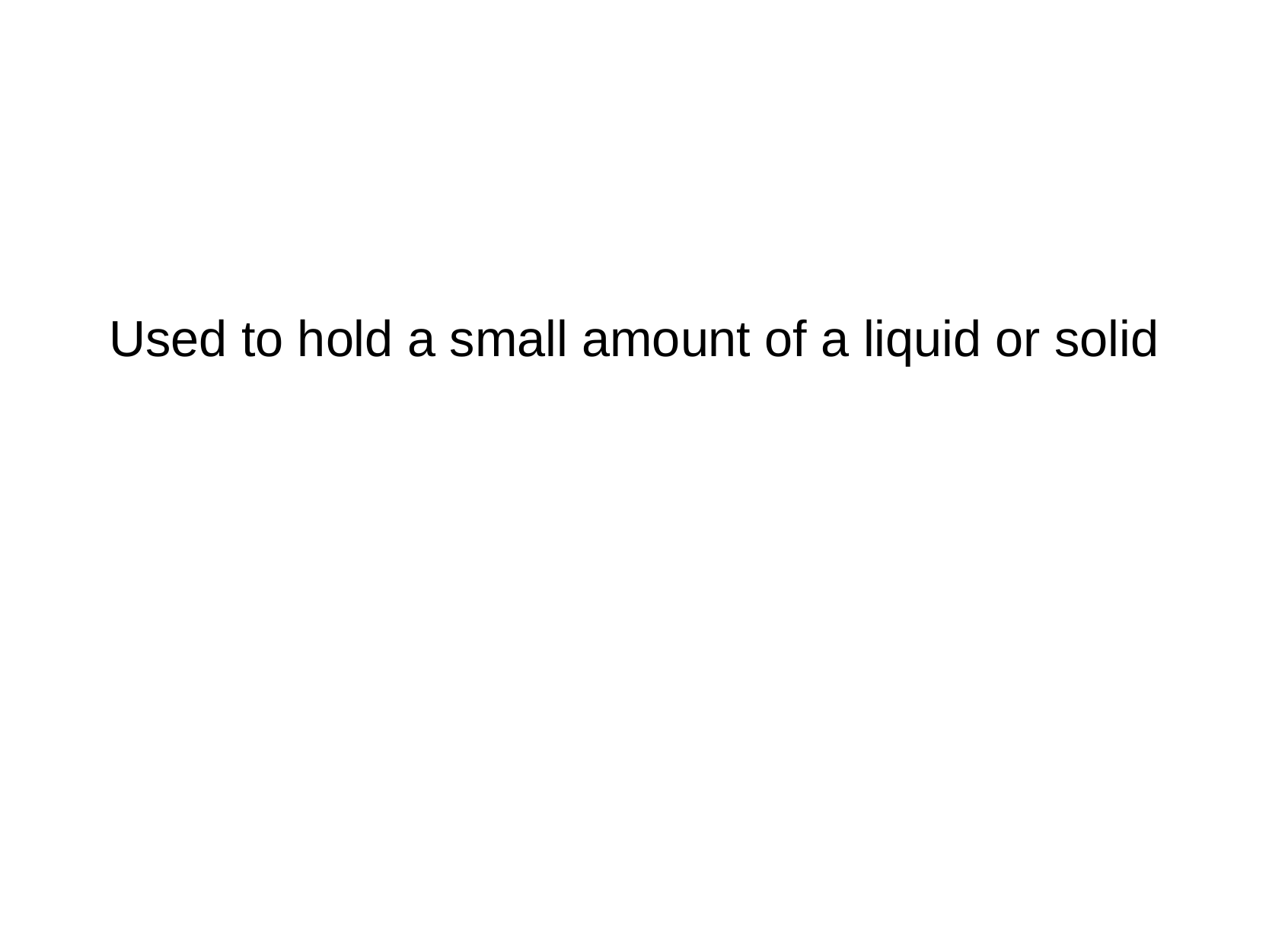

Used to hold a small amount of a liquid or solid